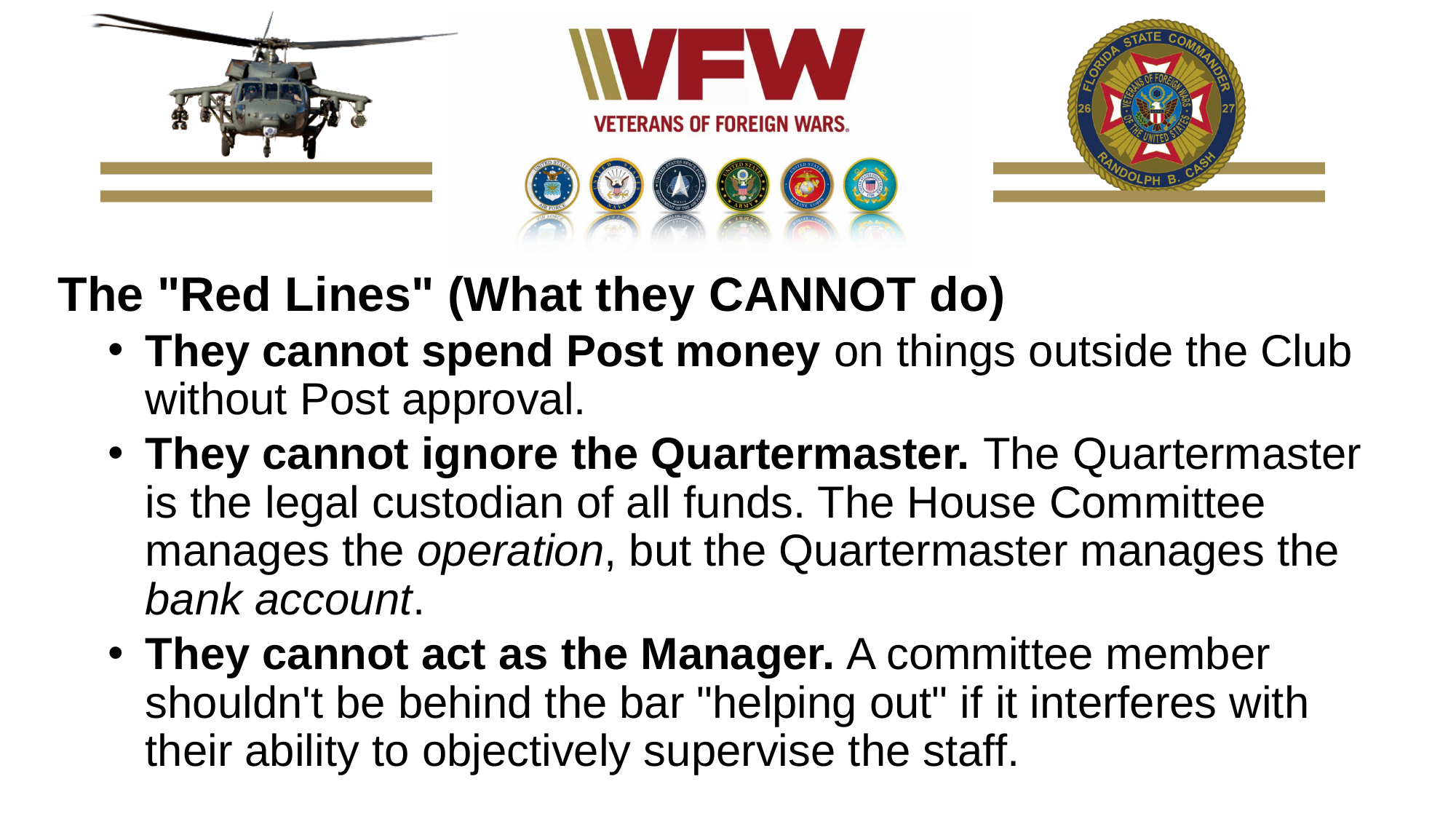

The "Red Lines" (What they CANNOT do)
They cannot spend Post money on things outside the Club without Post approval.
They cannot ignore the Quartermaster. The Quartermaster is the legal custodian of all funds. The House Committee manages the operation, but the Quartermaster manages the bank account.
They cannot act as the Manager. A committee member shouldn't be behind the bar "helping out" if it interferes with their ability to objectively supervise the staff.